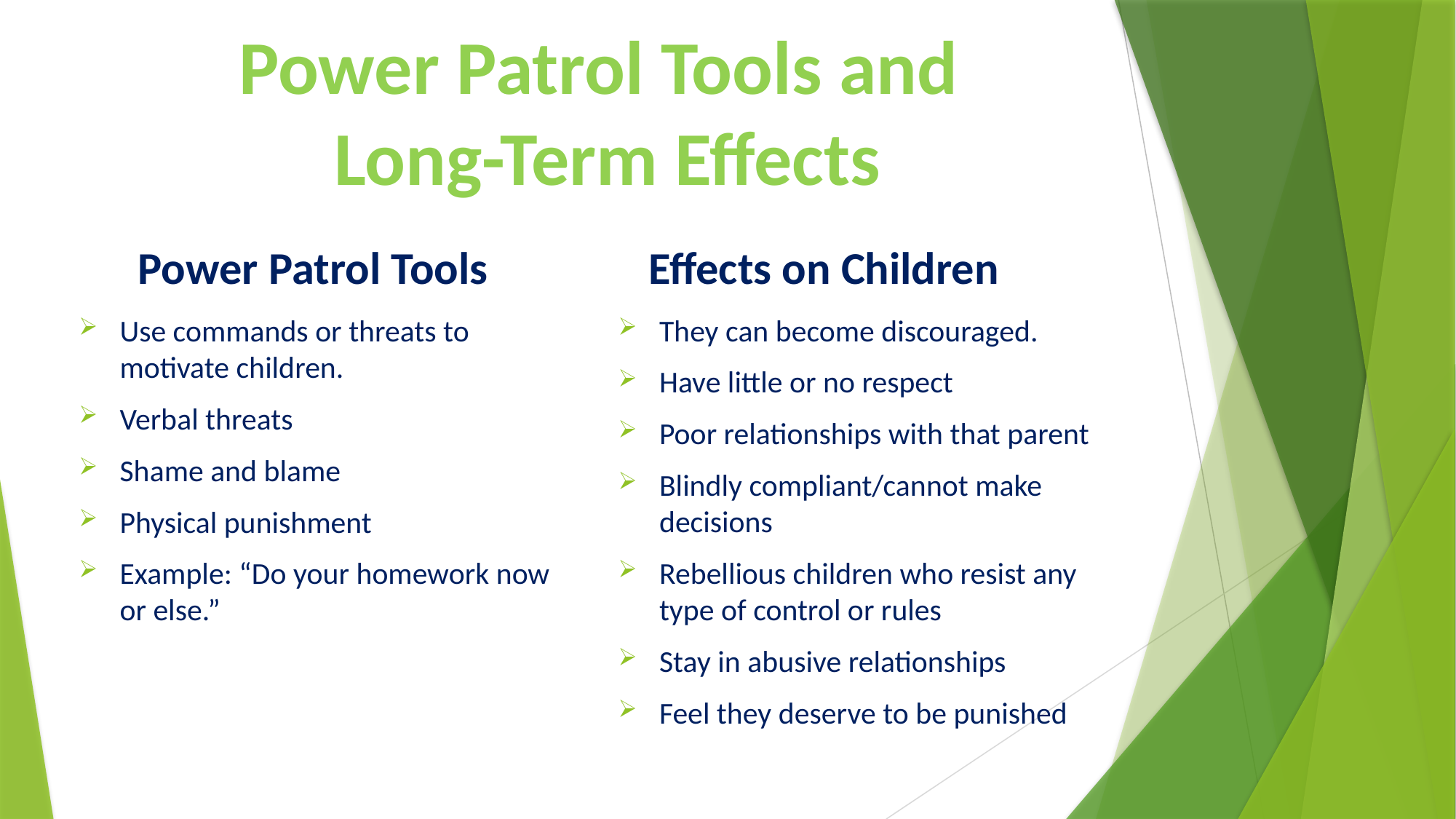

# Power Patrol Tools and Long-Term Effects
Power Patrol Tools
Effects on Children
Use commands or threats to motivate children.
Verbal threats
Shame and blame
Physical punishment
Example: “Do your homework now or else.”
They can become discouraged.
Have little or no respect
Poor relationships with that parent
Blindly compliant/cannot make decisions
Rebellious children who resist any type of control or rules
Stay in abusive relationships
Feel they deserve to be punished